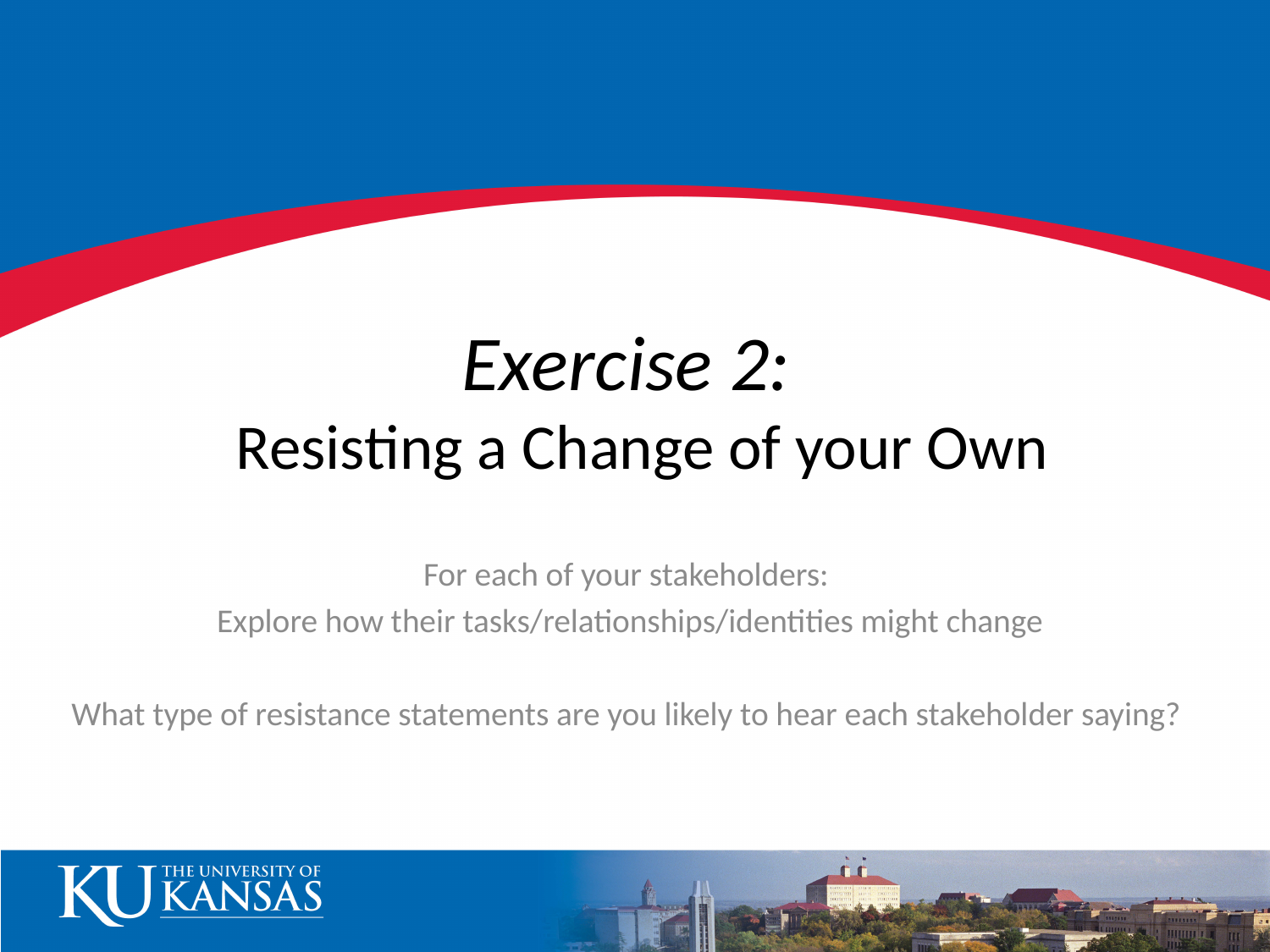

# Exercise 2: Resisting a Change of your Own

For each of your stakeholders:
Explore how their tasks/relationships/identities might change

What type of resistance statements are you likely to hear each stakeholder saying?